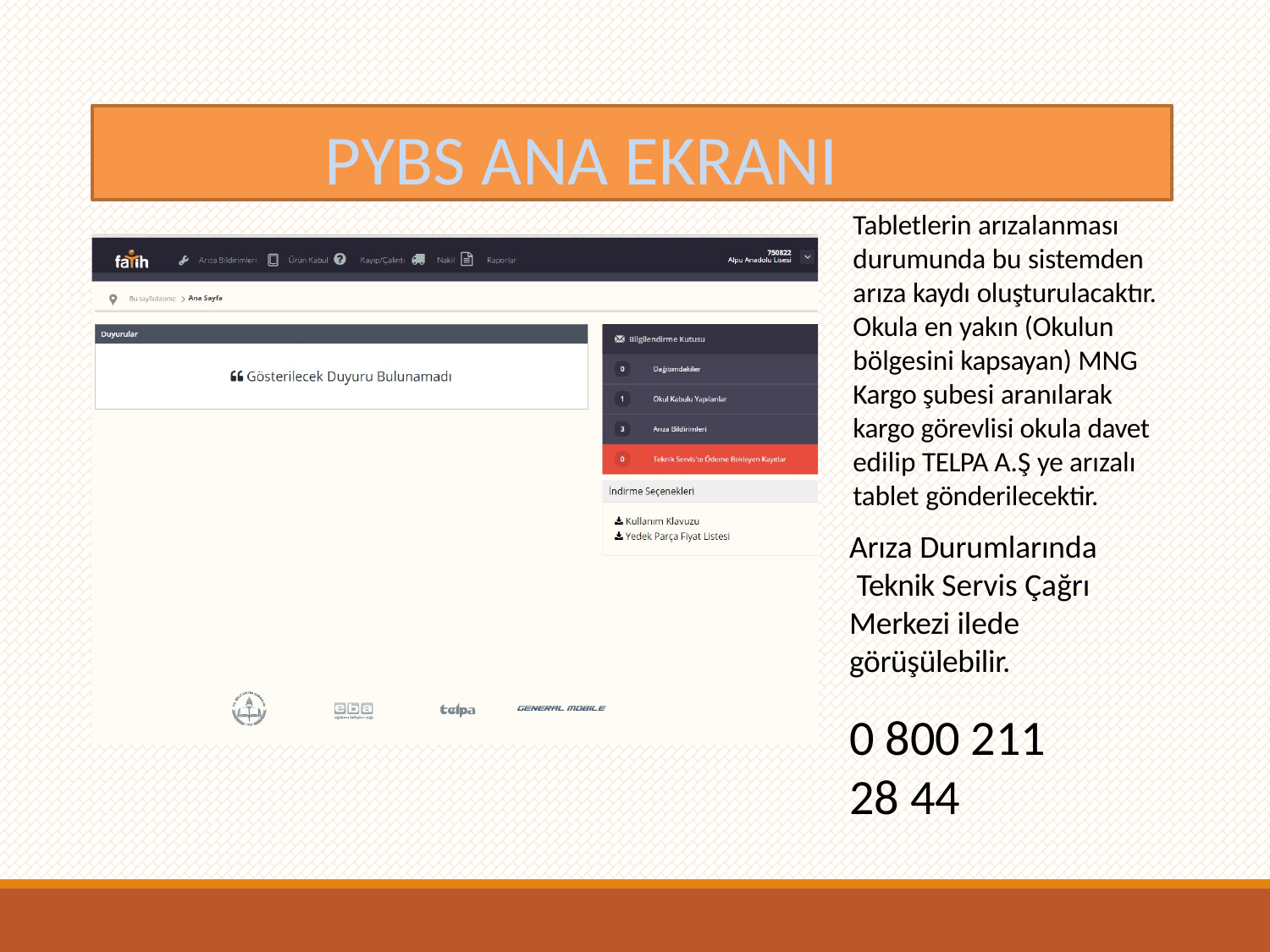

# PYBS ANA EKRANI
PYBS ANA EKRANI
Tabletlerin arızalanması  durumunda bu sistemden  arıza kaydı oluşturulacaktır.  Okula en yakın (Okulun  bölgesini kapsayan) MNG  Kargo şubesi aranılarak  kargo görevlisi okula davet  edilip TELPA A.Ş ye arızalı  tablet gönderilecektir.
Arıza Durumlarında  Teknik Servis Çağrı  Merkezi ilede  görüşülebilir.
0 800 211 28 44